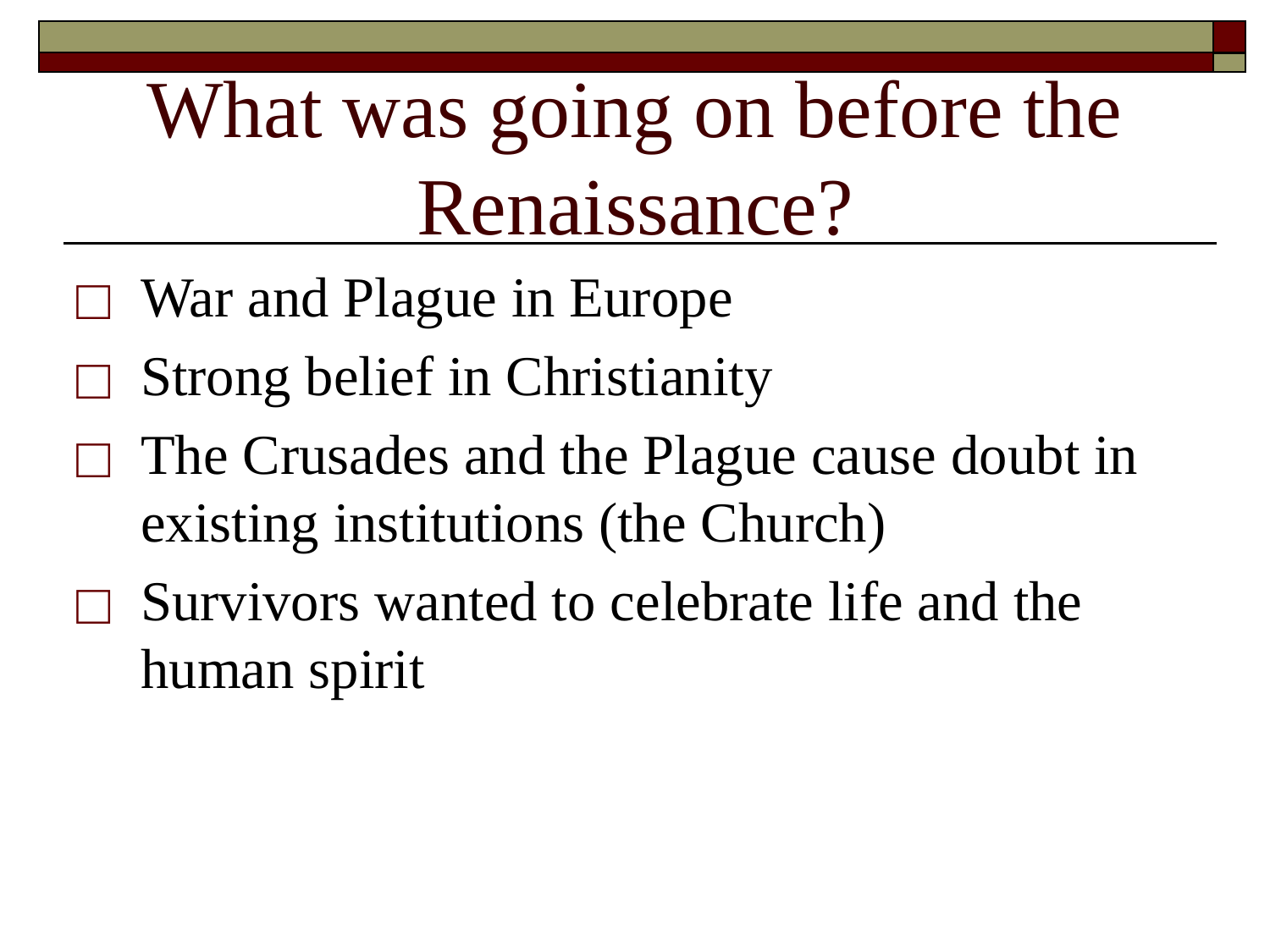

What was going on before the Renaissance?
War and Plague in Europe
Strong belief in Christianity
The Crusades and the Plague cause doubt in existing institutions (the Church)
Survivors wanted to celebrate life and the human spirit